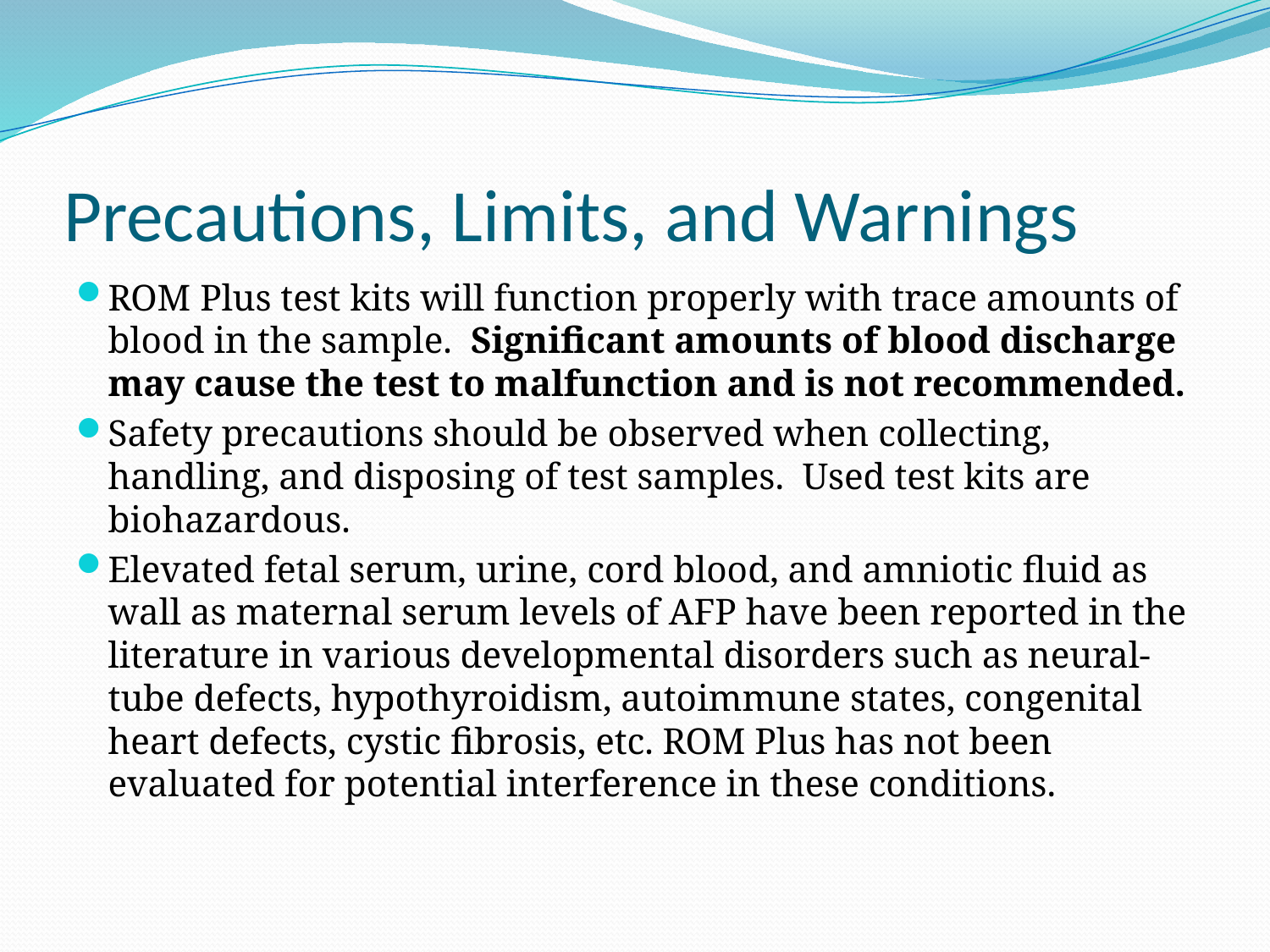

# Precautions, Limits, and Warnings
ROM Plus test kits will function properly with trace amounts of blood in the sample.  Significant amounts of blood discharge may cause the test to malfunction and is not recommended.
Safety precautions should be observed when collecting, handling, and disposing of test samples.  Used test kits are biohazardous.
Elevated fetal serum, urine, cord blood, and amniotic fluid as wall as maternal serum levels of AFP have been reported in the literature in various developmental disorders such as neural-tube defects, hypothyroidism, autoimmune states, congenital heart defects, cystic fibrosis, etc. ROM Plus has not been evaluated for potential interference in these conditions.